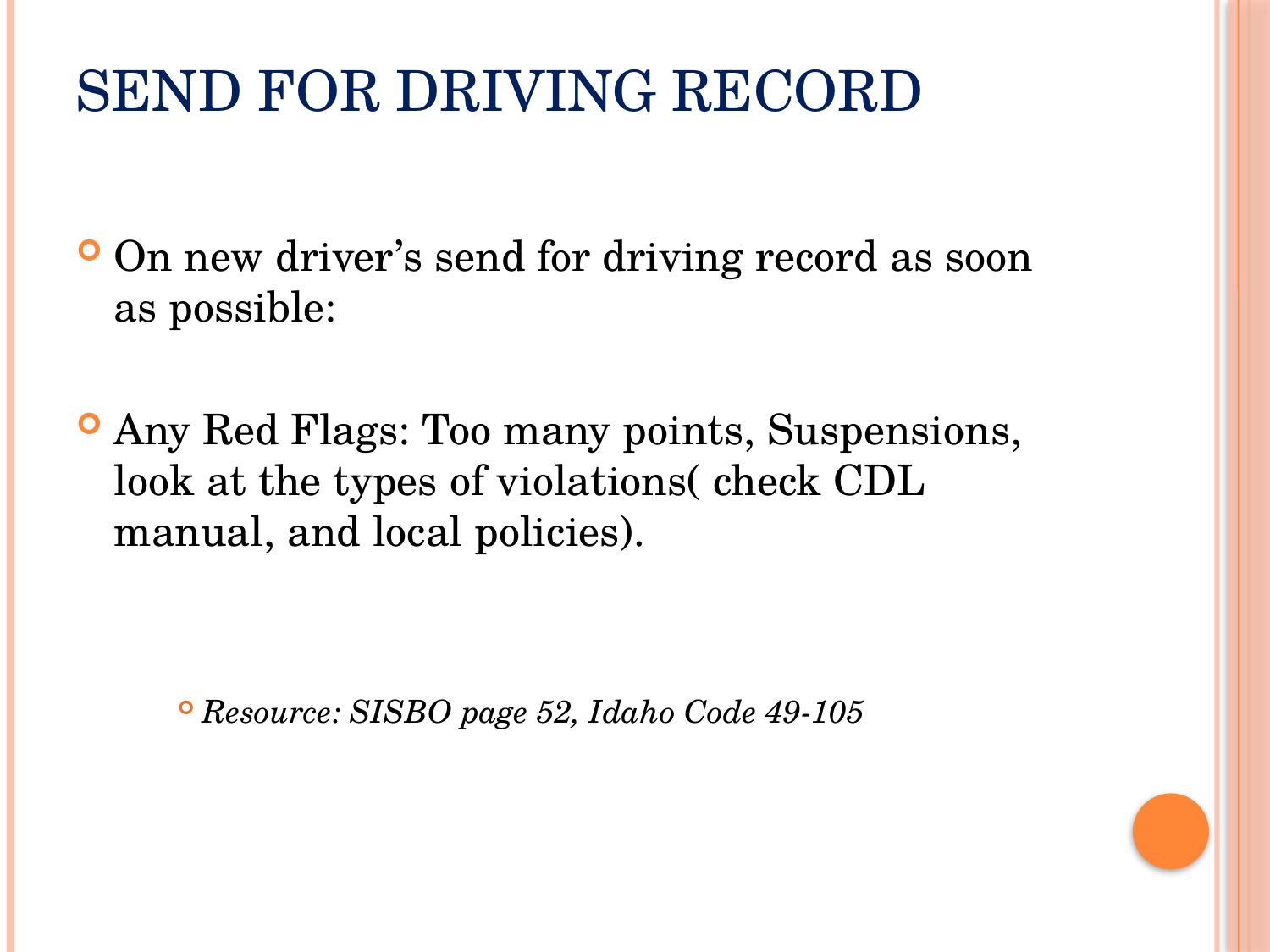

# Send for driving record
On new driver’s send for driving record as soon as possible:

Any Red Flags: Too many points, Suspensions, look at the types of violations( check CDL manual, and local policies).

Resource: SISBO page 52, Idaho Code 49-105